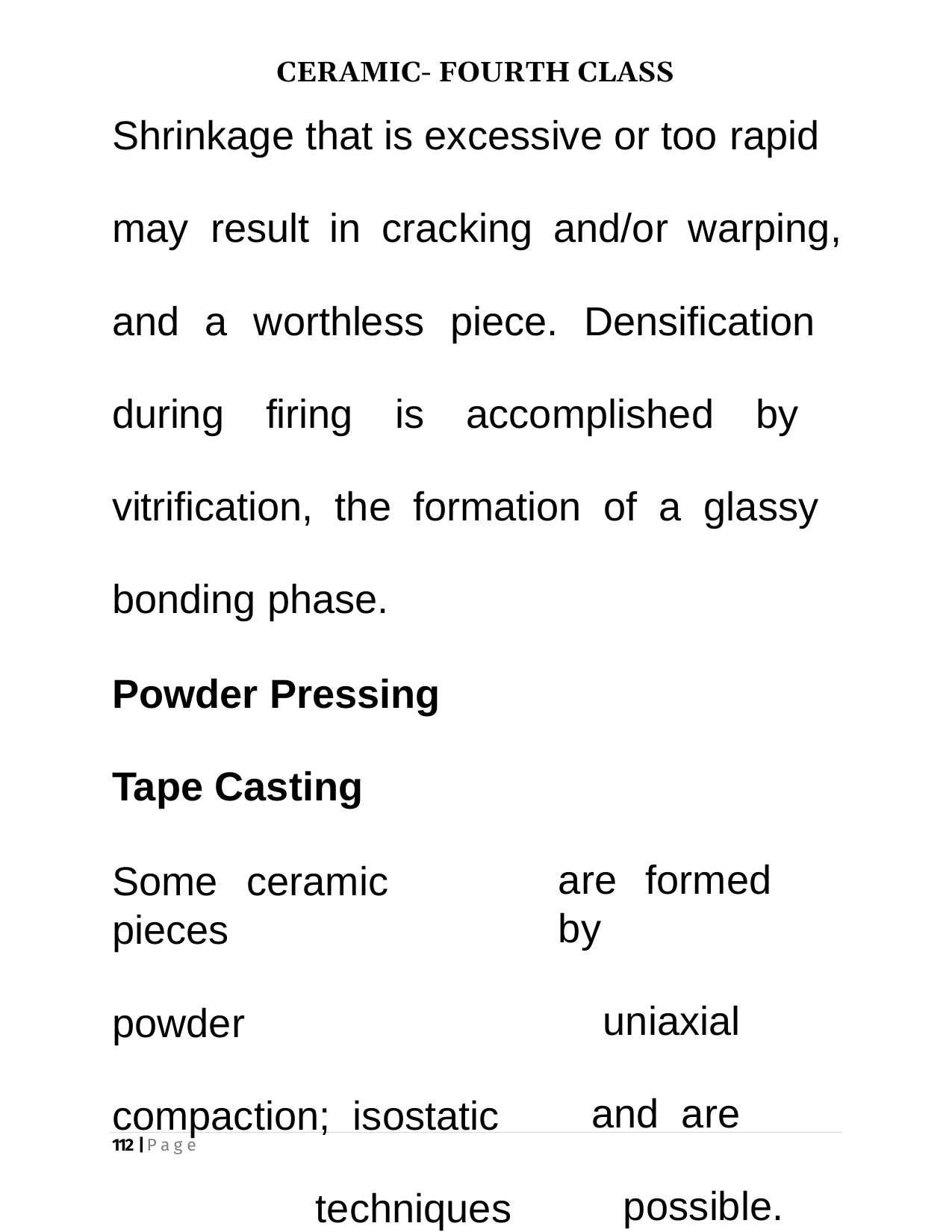

CERAMIC- FOURTH CLASS
# Shrinkage that is excessive or too rapid
may	result	in	cracking	and/or	warping,
and a worthless piece. Densification  during firing is accomplished by  vitrification, the formation of a glassy  bonding phase.

Powder Pressing
Tape Casting

Some	ceramic	pieces
powder	compaction;  isostatic		techniques
are	formed	by
uniaxial	and  are	possible.

112 | P a g e